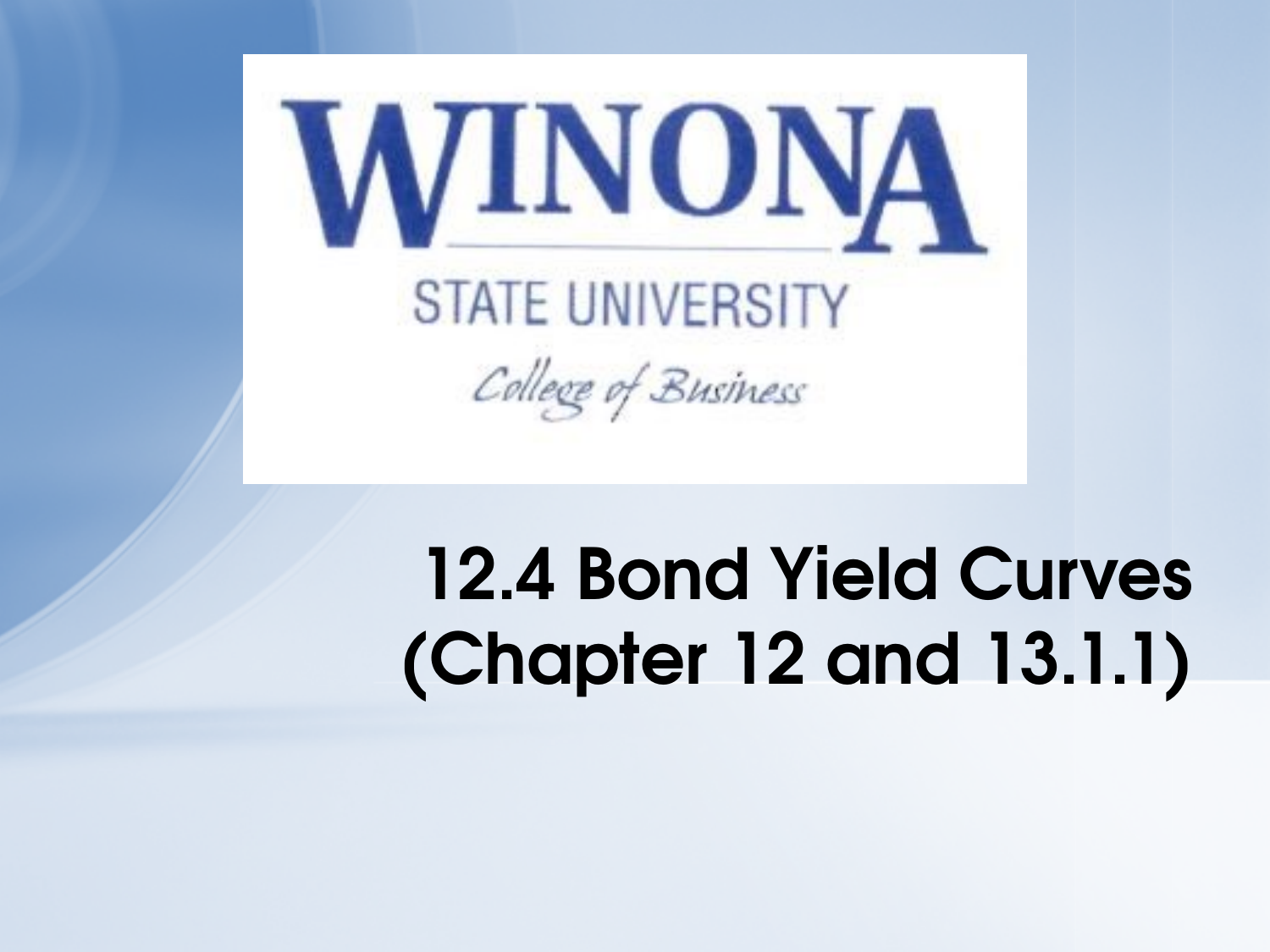

# 12.4 Bond Yield Curves (Chapter 12 and 13.1.1)